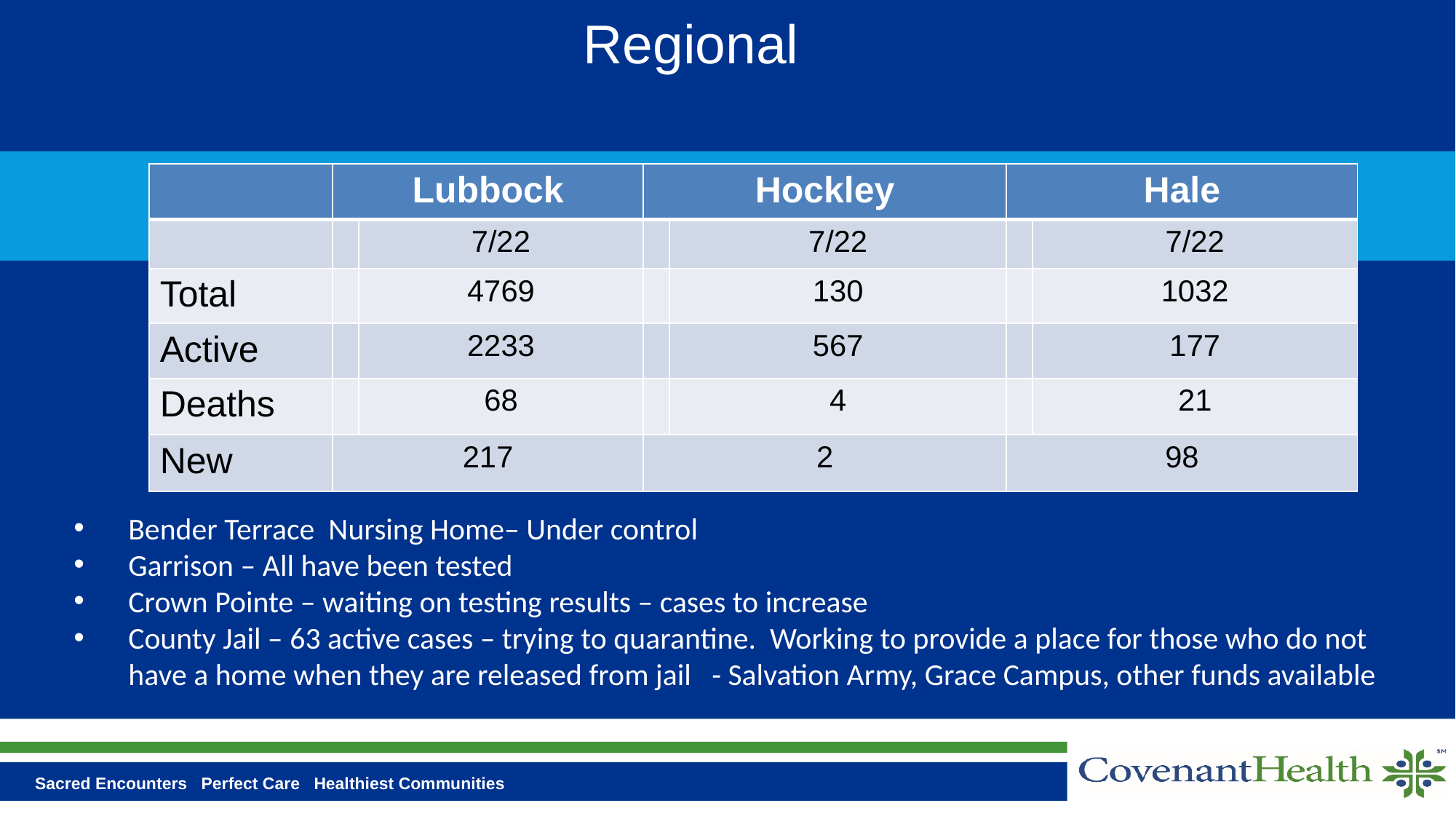

# Regional

|  | Lubbock |  | Hockley |  | Hale |  |
| --- | --- | --- | --- | --- | --- | --- |
|  |  | 7/22 |  | 7/22 |  | 7/22 |
| Total |  | 4769 |  | 130 |  | 1032 |
| Active |  | 2233 |  | 567 |  | 177 |
| Deaths |  | 68 |  | 4 |  | 21 |
| New | 217 |  | 2 |  | 98 |  |
Bender Terrace  Nursing Home– Under control
Garrison – All have been tested
Crown Pointe – waiting on testing results – cases to increase
County Jail – 63 active cases – trying to quarantine.  Working to provide a place for those who do not have a home when they are released from jail   - Salvation Army, Grace Campus, other funds available